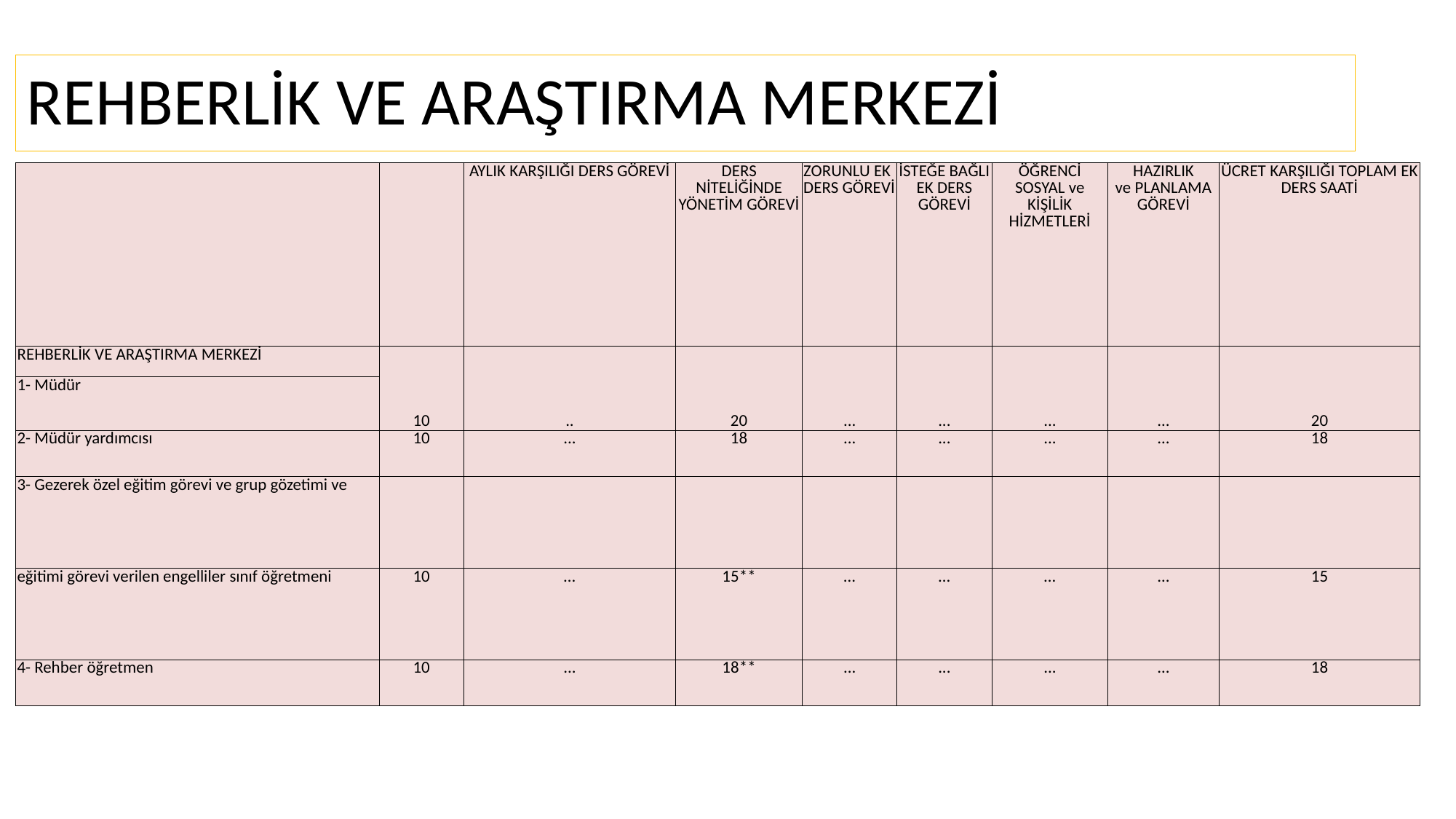

# REHBERLİK VE ARAŞTIRMA MERKEZİ
|  |  | AYLIK KARŞILIĞI DERS GÖREVİ | DERS NİTELİĞİNDE YÖNETİM GÖREVİ | ZORUNLU EK DERS GÖREVİ | İSTEĞE BAĞLI EK DERS GÖREVİ | ÖĞRENCİ SOSYAL ve KİŞİLİK HİZMETLERİ | HAZIRLIK ve PLANLAMA GÖREVİ | ÜCRET KARŞILIĞI TOPLAM EK DERS SAATİ |
| --- | --- | --- | --- | --- | --- | --- | --- | --- |
| REHBERLİK VE ARAŞTIRMA MERKEZİ | 10 | .. | 20 | ... | ... | ... | … | 20 |
| 1- Müdür |  |  |  |  |  |  |  |  |
| 2- Müdür yardımcısı | 10 | ... | 18 | ... | ... | ... | … | 18 |
| 3- Gezerek özel eğitim görevi ve grup gözetimi ve |  |  |  |  |  |  |  |  |
| eğitimi görevi verilen engelliler sınıf öğretmeni | 10 | … | 15\*\* | … | … | … | … | 15 |
| 4- Rehber öğretmen | 10 | ... | 18\*\* | ... | ... | ... | … | 18 |